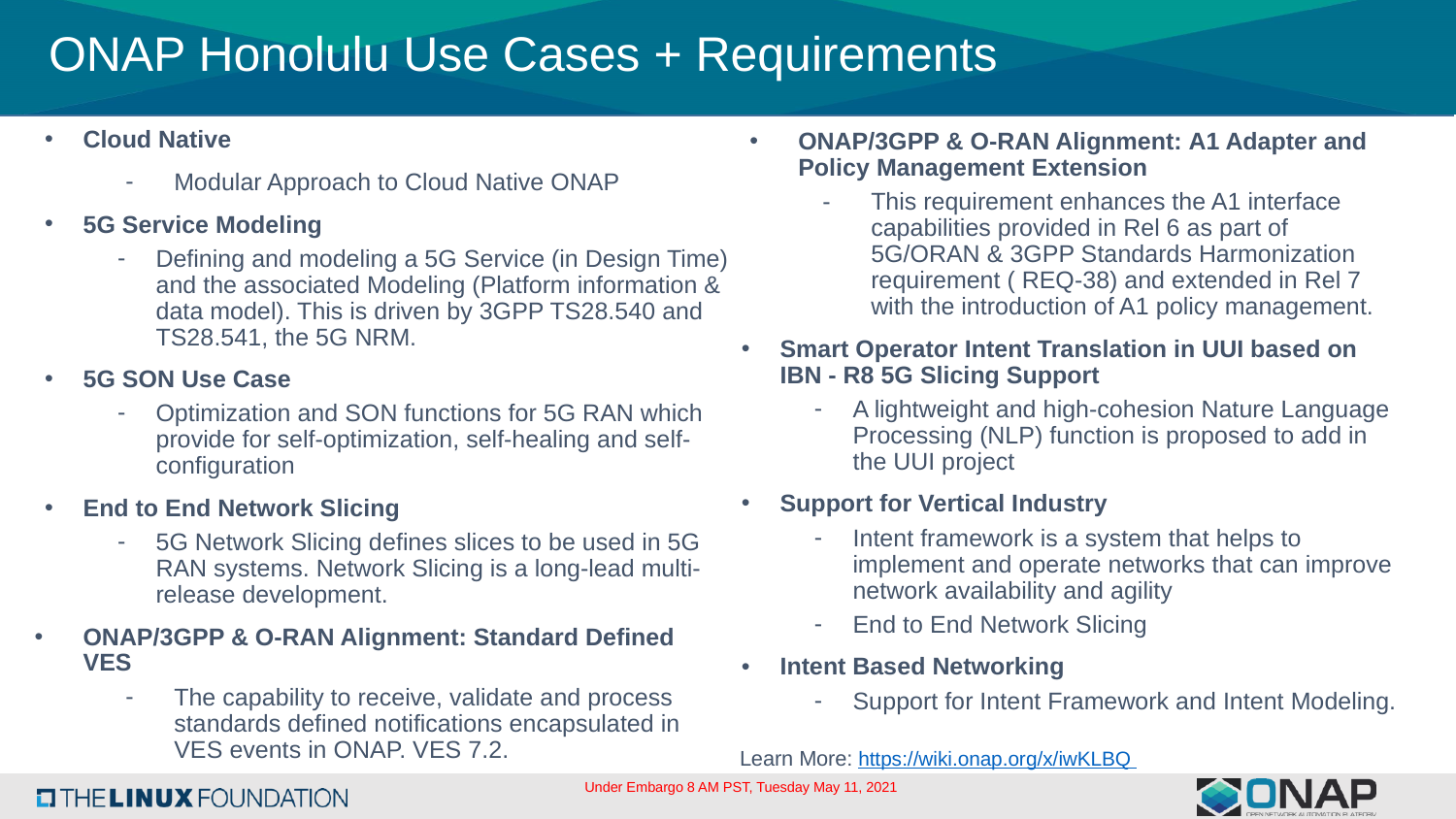

# ONAP Honolulu Use Cases + Requirements
Cloud Native
Modular Approach to Cloud Native ONAP
5G Service Modeling
Defining and modeling a 5G Service (in Design Time) and the associated Modeling (Platform information & data model). This is driven by 3GPP TS28.540 and TS28.541, the 5G NRM.
5G SON Use Case
Optimization and SON functions for 5G RAN which provide for self-optimization, self-healing and self-configuration
End to End Network Slicing
5G Network Slicing defines slices to be used in 5G RAN systems. Network Slicing is a long-lead multi-release development.
ONAP/3GPP & O-RAN Alignment: Standard Defined VES
The capability to receive, validate and process standards defined notifications encapsulated in VES events in ONAP. VES 7.2.

ONAP/3GPP & O-RAN Alignment: A1 Adapter and Policy Management Extension
This requirement enhances the A1 interface capabilities provided in Rel 6 as part of  5G/ORAN & 3GPP Standards Harmonization requirement ( REQ-38) and extended in Rel 7 with the introduction of A1 policy management.
Smart Operator Intent Translation in UUI based on IBN - R8 5G Slicing Support
A lightweight and high-cohesion Nature Language Processing (NLP) function is proposed to add in the UUI project
Support for Vertical Industry
Intent framework is a system that helps to implement and operate networks that can improve network availability and agility
End to End Network Slicing
Intent Based Networking
Support for Intent Framework and Intent Modeling.

Learn More: https://wiki.onap.org/x/iwKLBQ